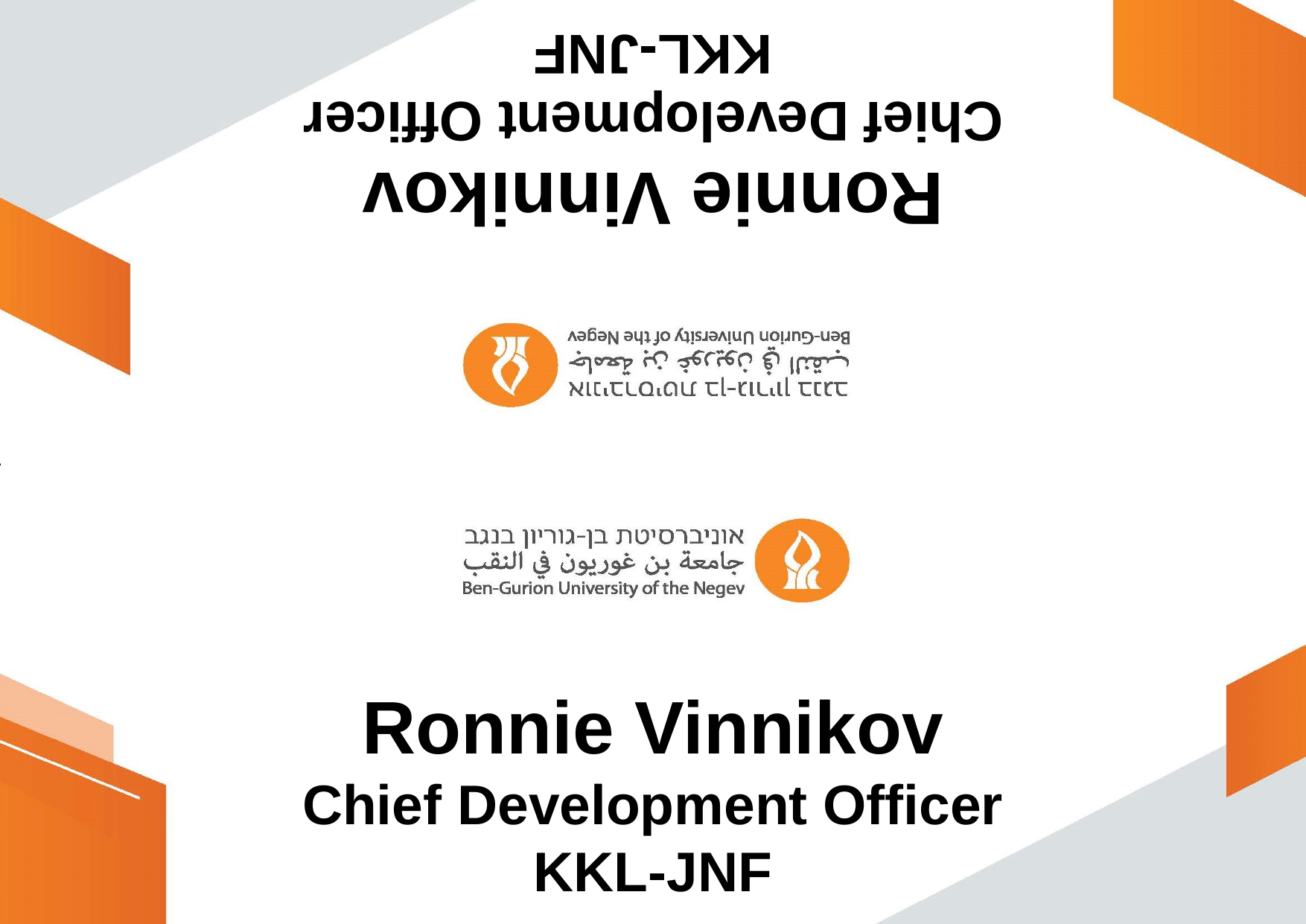

Ronnie Vinnikov
Chief Development Officer
KKL-JNF

Ronnie Vinnikov
Chief Development Officer
KKL-JNF